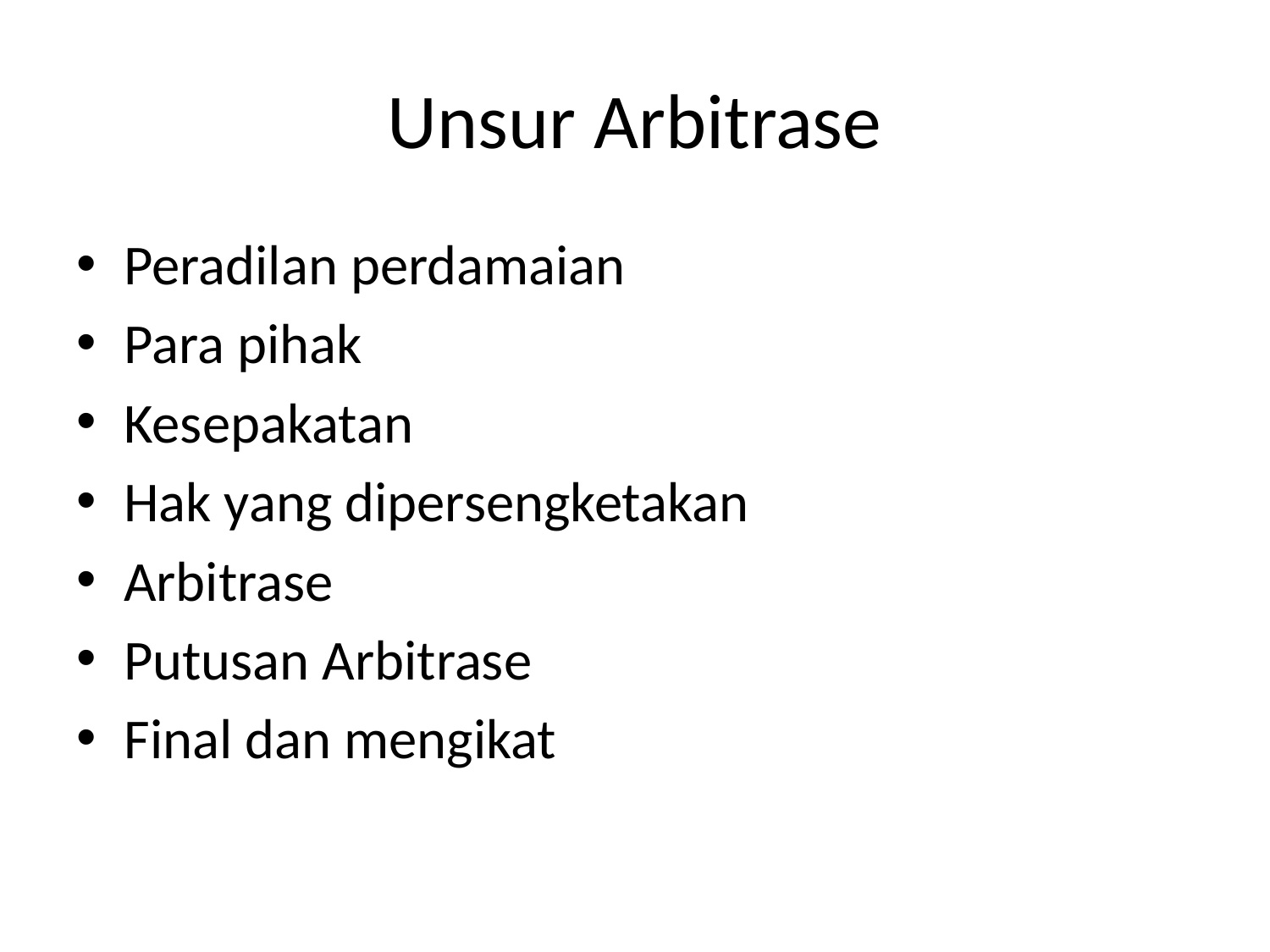

# Unsur Arbitrase
Peradilan perdamaian
Para pihak
Kesepakatan
Hak yang dipersengketakan
Arbitrase
Putusan Arbitrase
Final dan mengikat